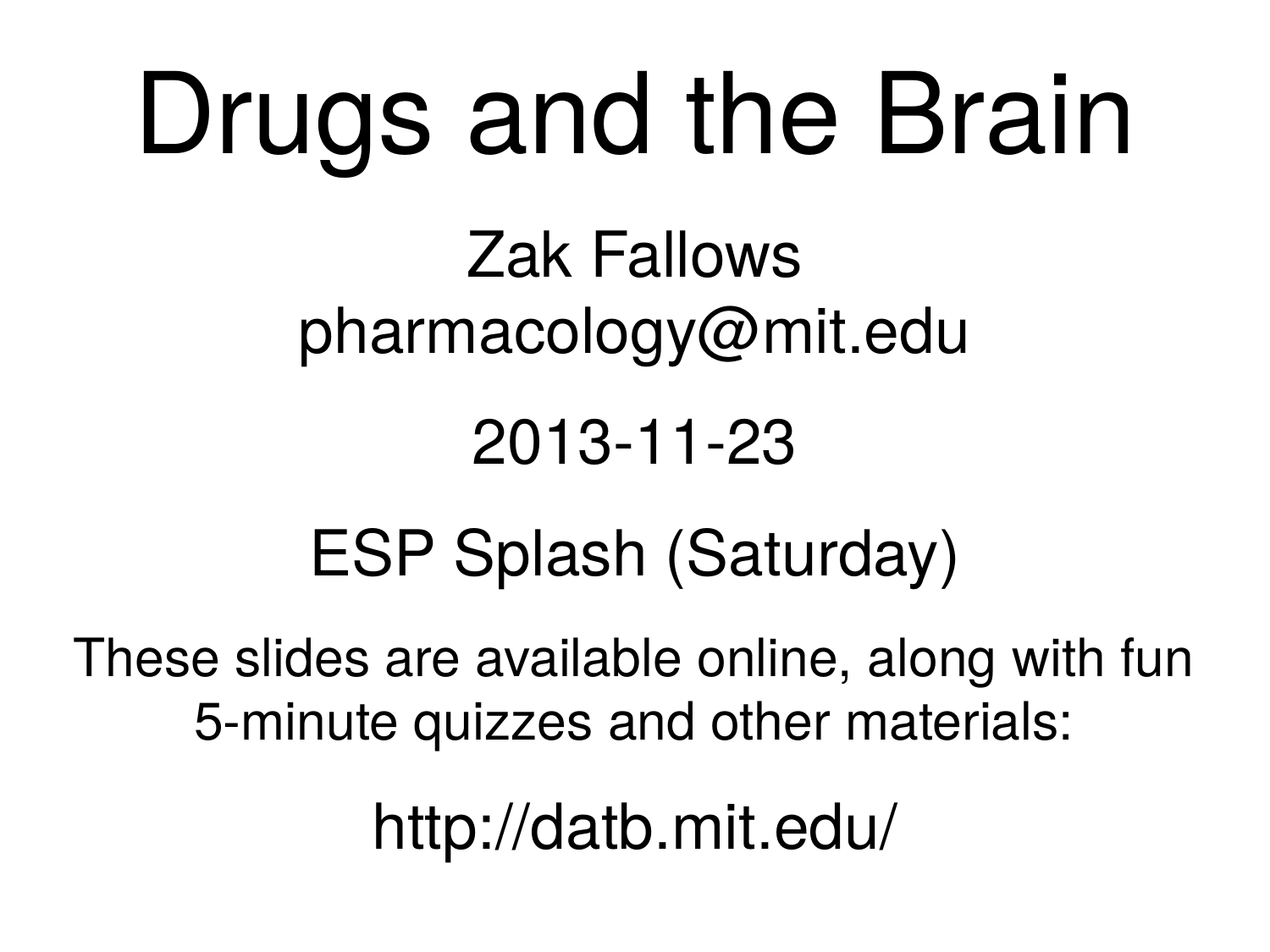

Drugs and the Brain
Zak Fallows
pharmacology@mit.edu
2013-11-23
ESP Splash (Saturday)
These slides are available online, along with fun 5-minute quizzes and other materials:
http://datb.mit.edu/